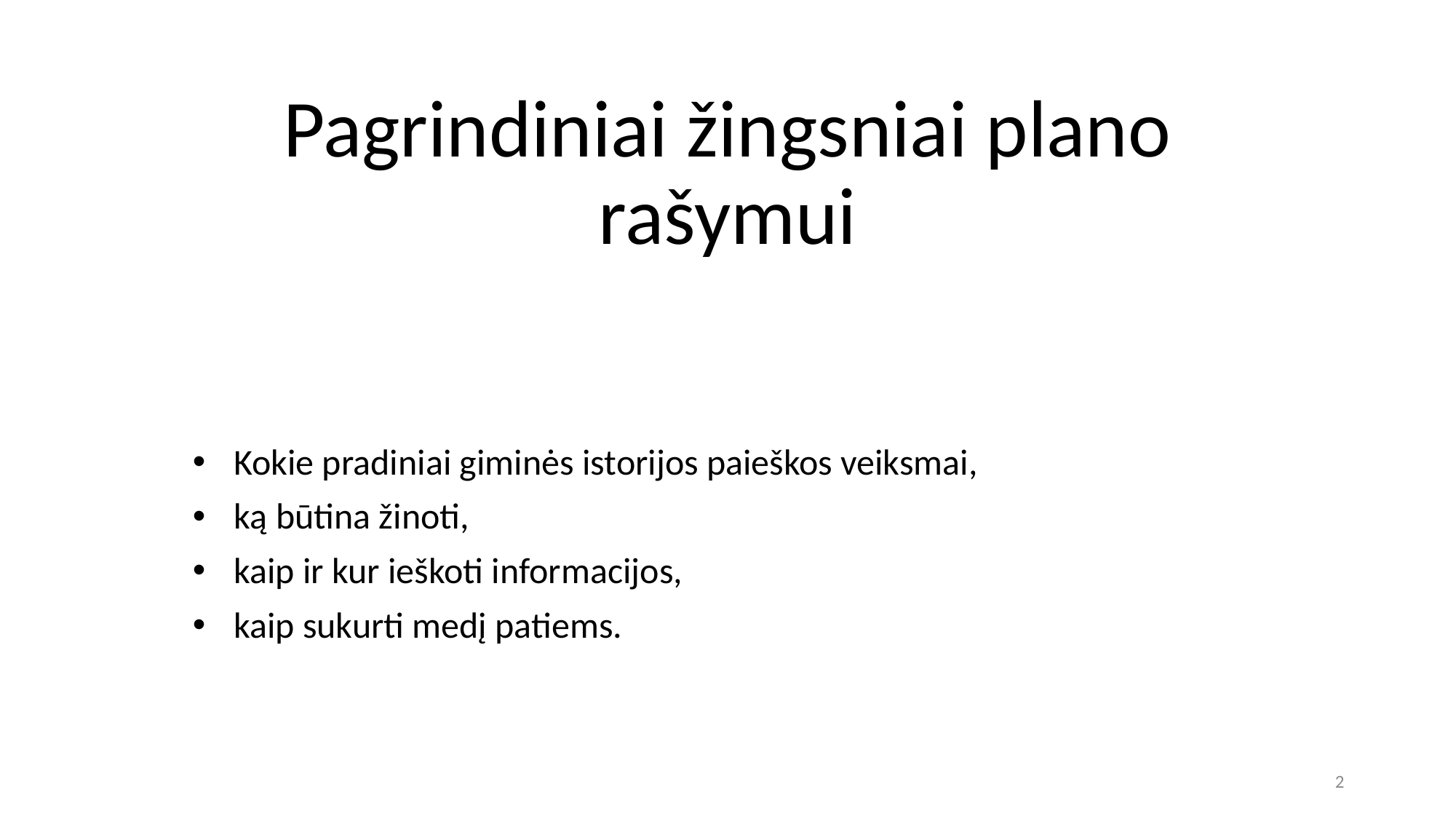

# Pagrindiniai žingsniai plano rašymui

Kokie pradiniai giminės istorijos paieškos veiksmai,
ką būtina žinoti,
kaip ir kur ieškoti informacijos,
kaip sukurti medį patiems.
2